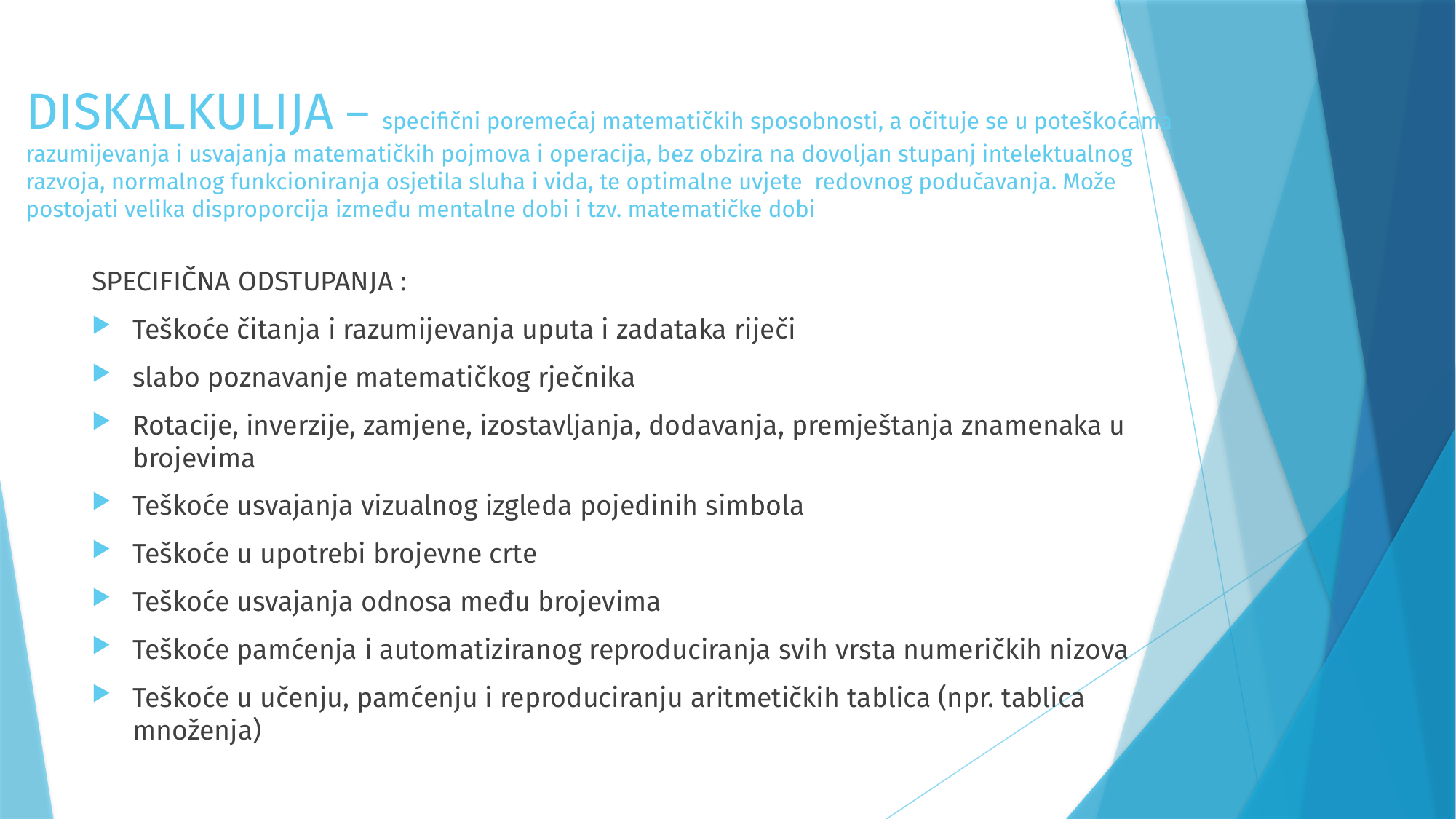

# DISKALKULIJA – specifični poremećaj matematičkih sposobnosti, a očituje se u poteškoćama razumijevanja i usvajanja matematičkih pojmova i operacija, bez obzira na dovoljan stupanj intelektualnog razvoja, normalnog funkcioniranja osjetila sluha i vida, te optimalne uvjete  redovnog podučavanja. Može postojati velika disproporcija između mentalne dobi i tzv. matematičke dobi
SPECIFIČNA ODSTUPANJA :
Teškoće čitanja i razumijevanja uputa i zadataka riječi
slabo poznavanje matematičkog rječnika
Rotacije, inverzije, zamjene, izostavljanja, dodavanja, premještanja znamenaka u brojevima
Teškoće usvajanja vizualnog izgleda pojedinih simbola
Teškoće u upotrebi brojevne crte
Teškoće usvajanja odnosa među brojevima
Teškoće pamćenja i automatiziranog reproduciranja svih vrsta numeričkih nizova
Teškoće u učenju, pamćenju i reproduciranju aritmetičkih tablica (npr. tablica množenja)